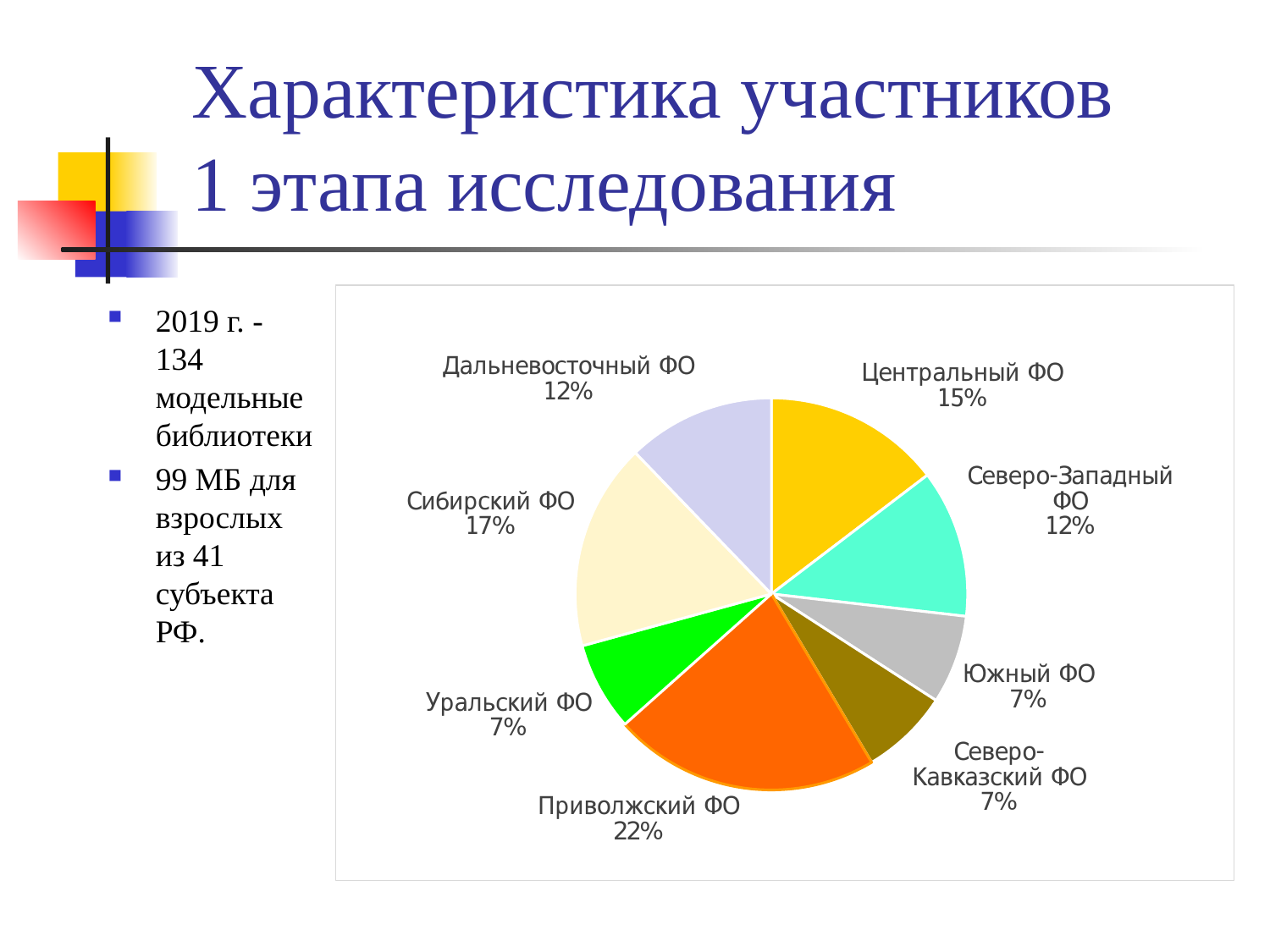

# Характеристика участников 1 этапа исследования

### Chart

| Category | Распределение по ФО |
|---|---|
| Центральный ФО | 6.0 |
| Северо-Западный ФО | 5.0 |
| Южный ФО | 3.0 |
| Северо-Кавказский ФО | 3.0 |
| Приволжский ФО | 9.0 |
| Уральский ФО | 3.0 |
| Сибирский ФО | 7.0 |
| Дальневосточный ФО | 5.0 |
2019 г. - 134 модельные библиотеки
99 МБ для взрослых из 41 субъекта РФ.